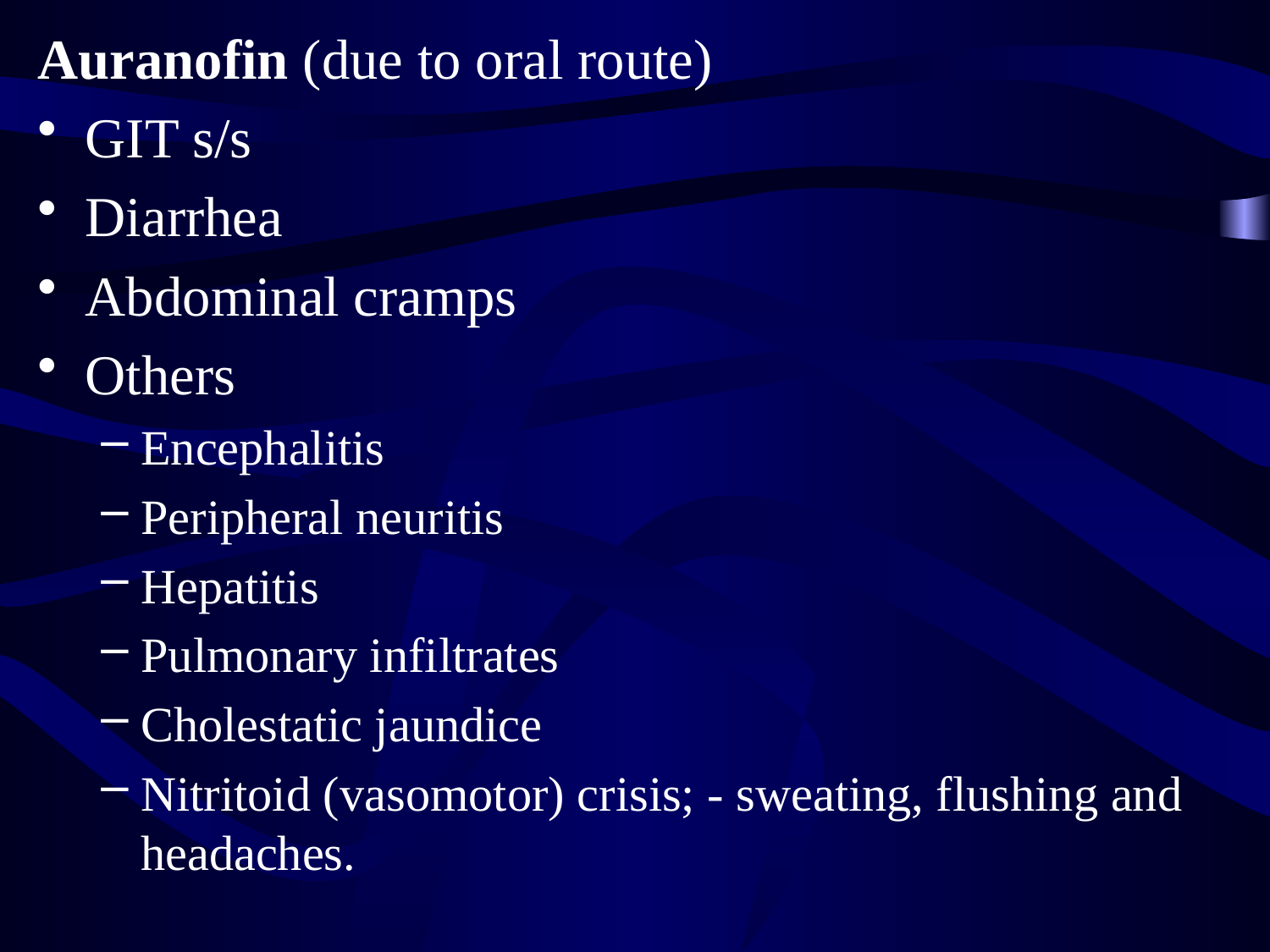

Auranofin (due to oral route)
GIT s/s
Diarrhea
Abdominal cramps
Others
Encephalitis
Peripheral neuritis
Hepatitis
Pulmonary infiltrates
Cholestatic jaundice
Nitritoid (vasomotor) crisis; - sweating, flushing and headaches.